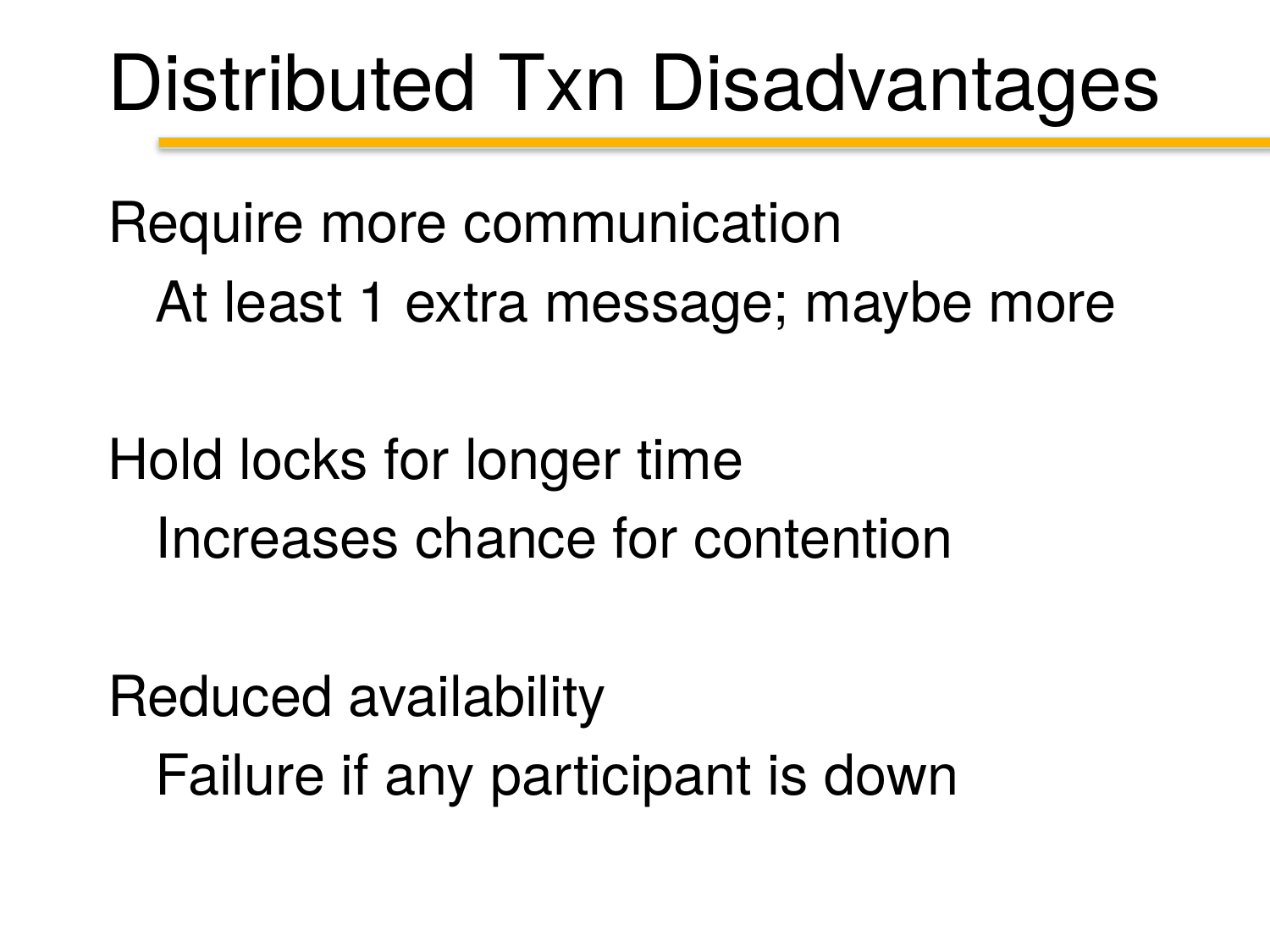

# Distributed Txn Disadvantages
Require more communication
	At least 1 extra message; maybe more

Hold locks for longer time
	Increases chance for contention

Reduced availability
	Failure if any participant is down